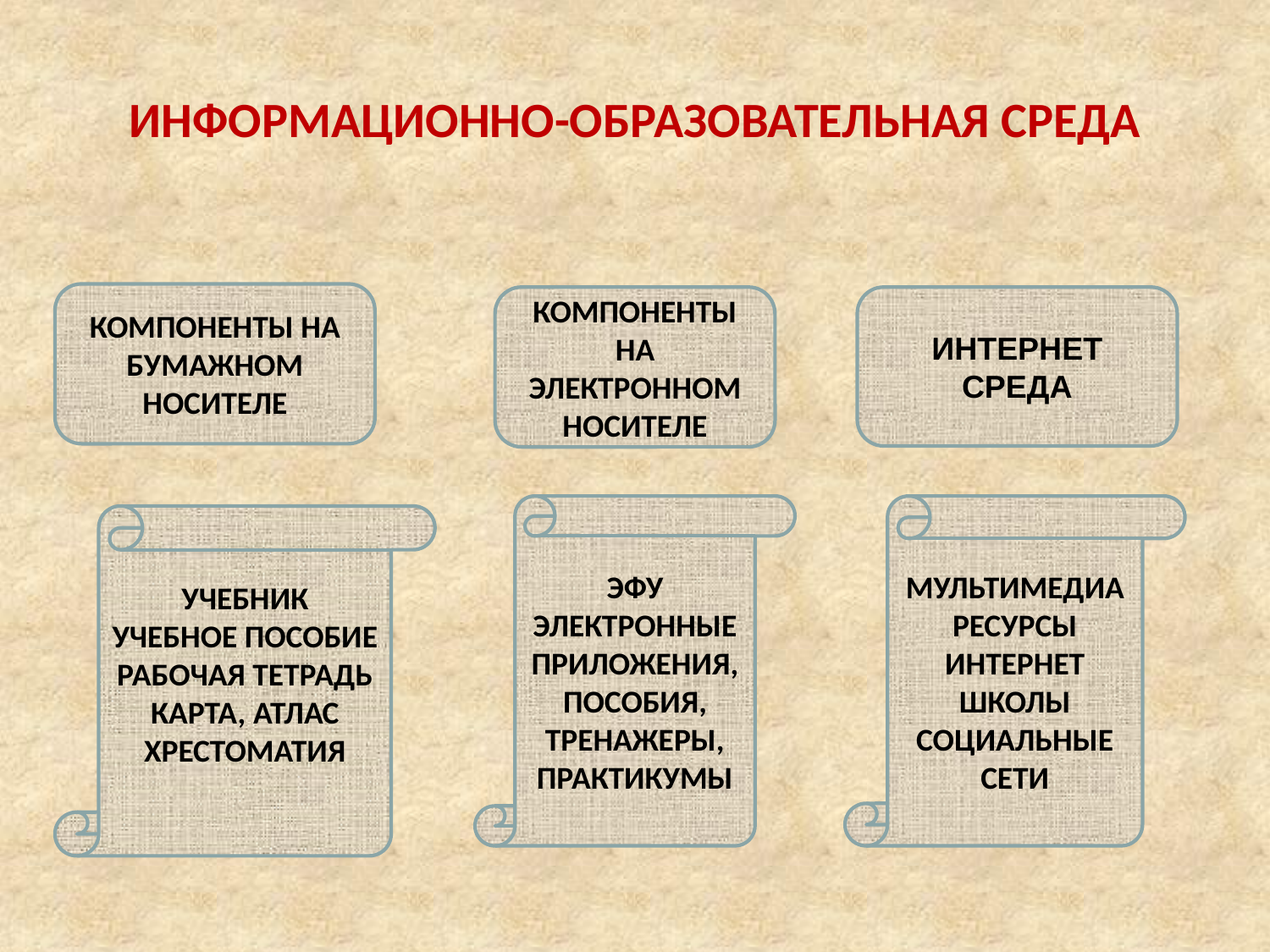

# ИНФОРМАЦИОННО-ОБРАЗОВАТЕЛЬНАЯ СРЕДА

КОМПОНЕНТЫ НА БУМАЖНОМ НОСИТЕЛЕ
КОМПОНЕНТЫ НА ЭЛЕКТРОННОМ НОСИТЕЛЕ
ИНТЕРНЕТ СРЕДА
ЭФУ
ЭЛЕКТРОННЫЕ ПРИЛОЖЕНИЯ, ПОСОБИЯ, ТРЕНАЖЕРЫ, ПРАКТИКУМЫ
МУЛЬТИМЕДИА РЕСУРСЫ
ИНТЕРНЕТ ШКОЛЫ
СОЦИАЛЬНЫЕ СЕТИ
УЧЕБНИК
УЧЕБНОЕ ПОСОБИЕ
РАБОЧАЯ ТЕТРАДЬ
КАРТА, АТЛАС
ХРЕСТОМАТИЯ